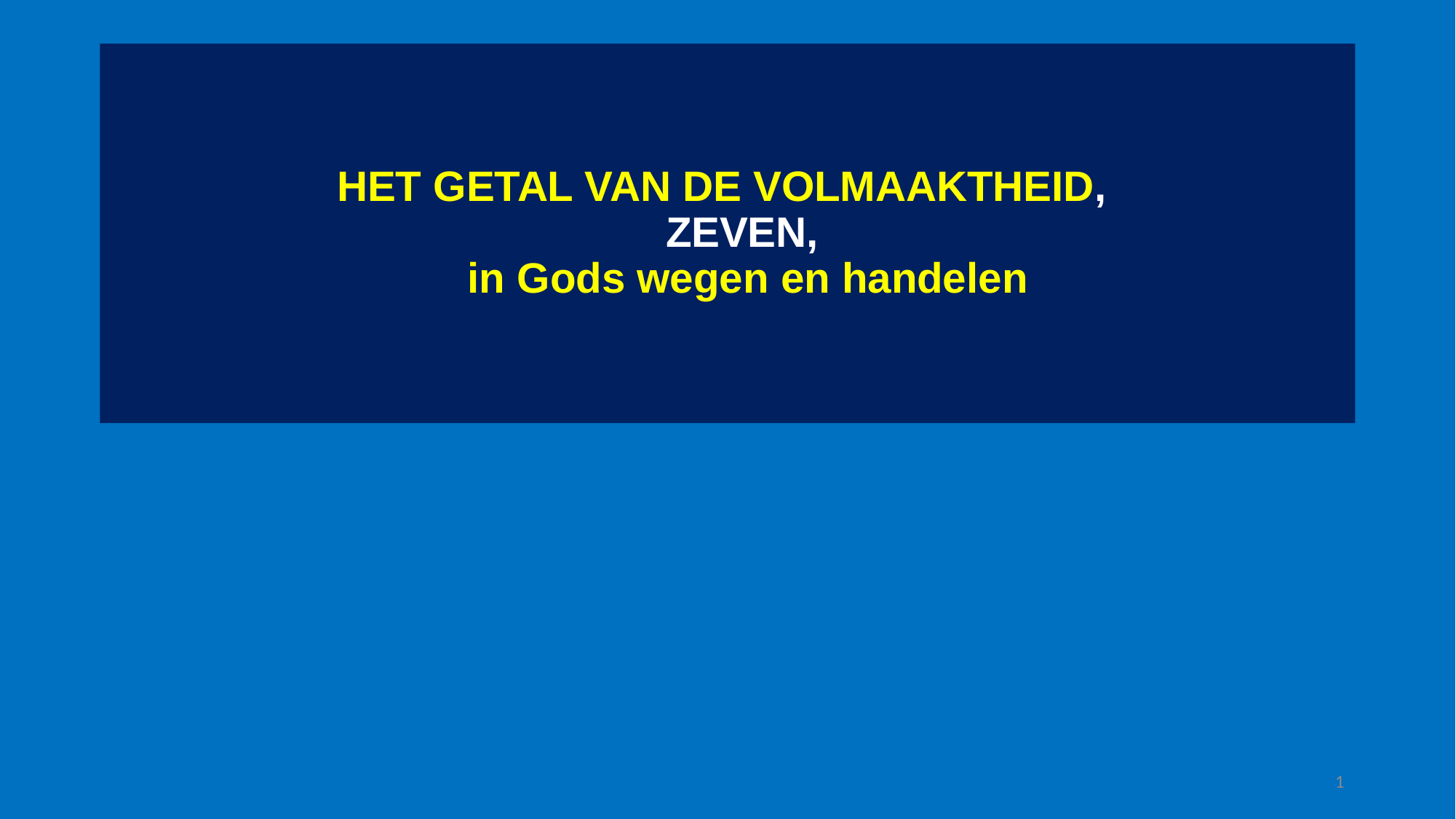

# HET GETAL VAN DE VOLMAAKTHEID, ZEVEN, in Gods wegen en handelen
1